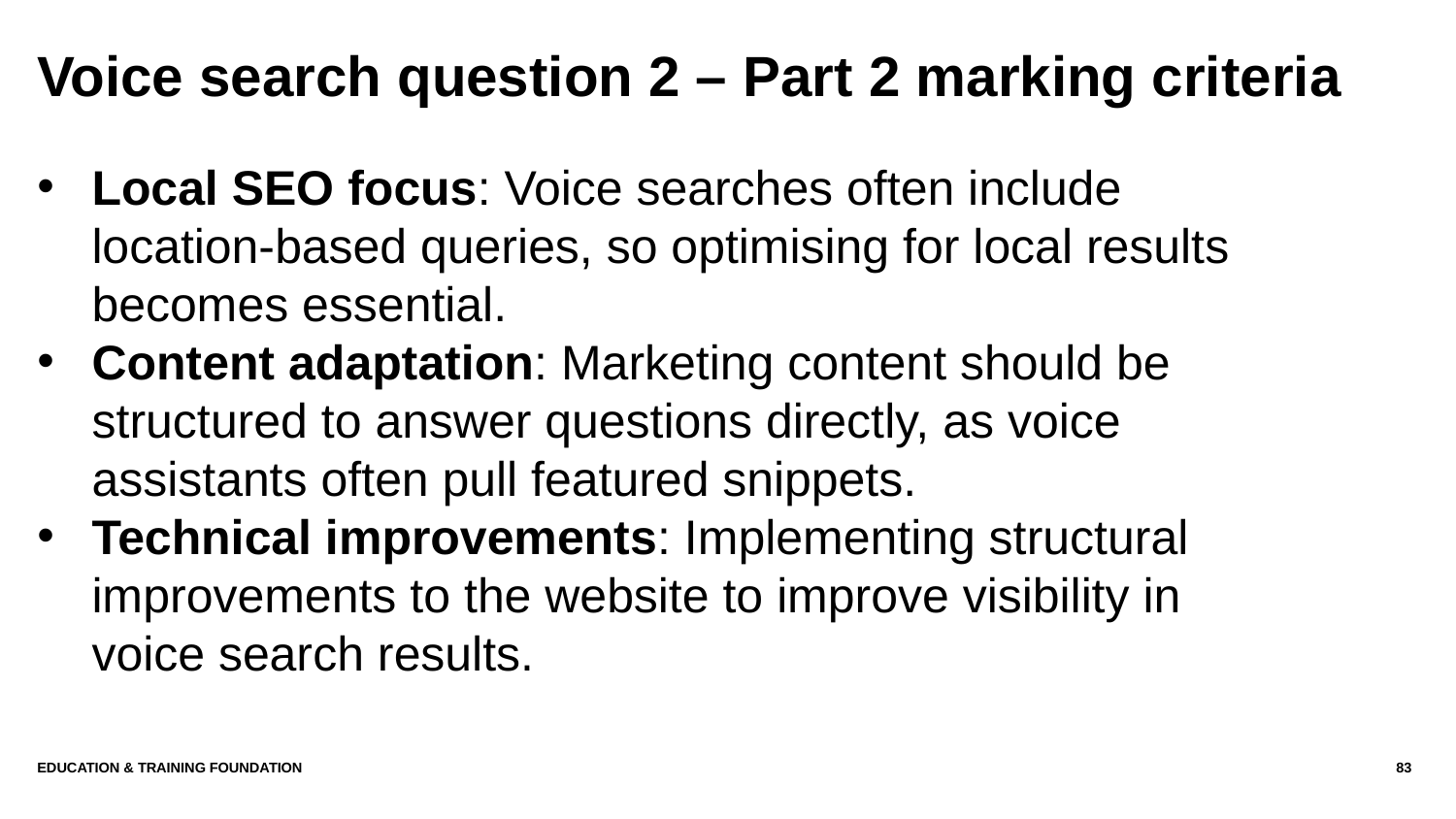

# Voice search question 2 – Part 2 marking criteria
Local SEO focus: Voice searches often include location-based queries, so optimising for local results becomes essential.
Content adaptation: Marketing content should be structured to answer questions directly, as voice assistants often pull featured snippets.
Technical improvements: Implementing structural improvements to the website to improve visibility in voice search results.

Education & Training Foundation
83